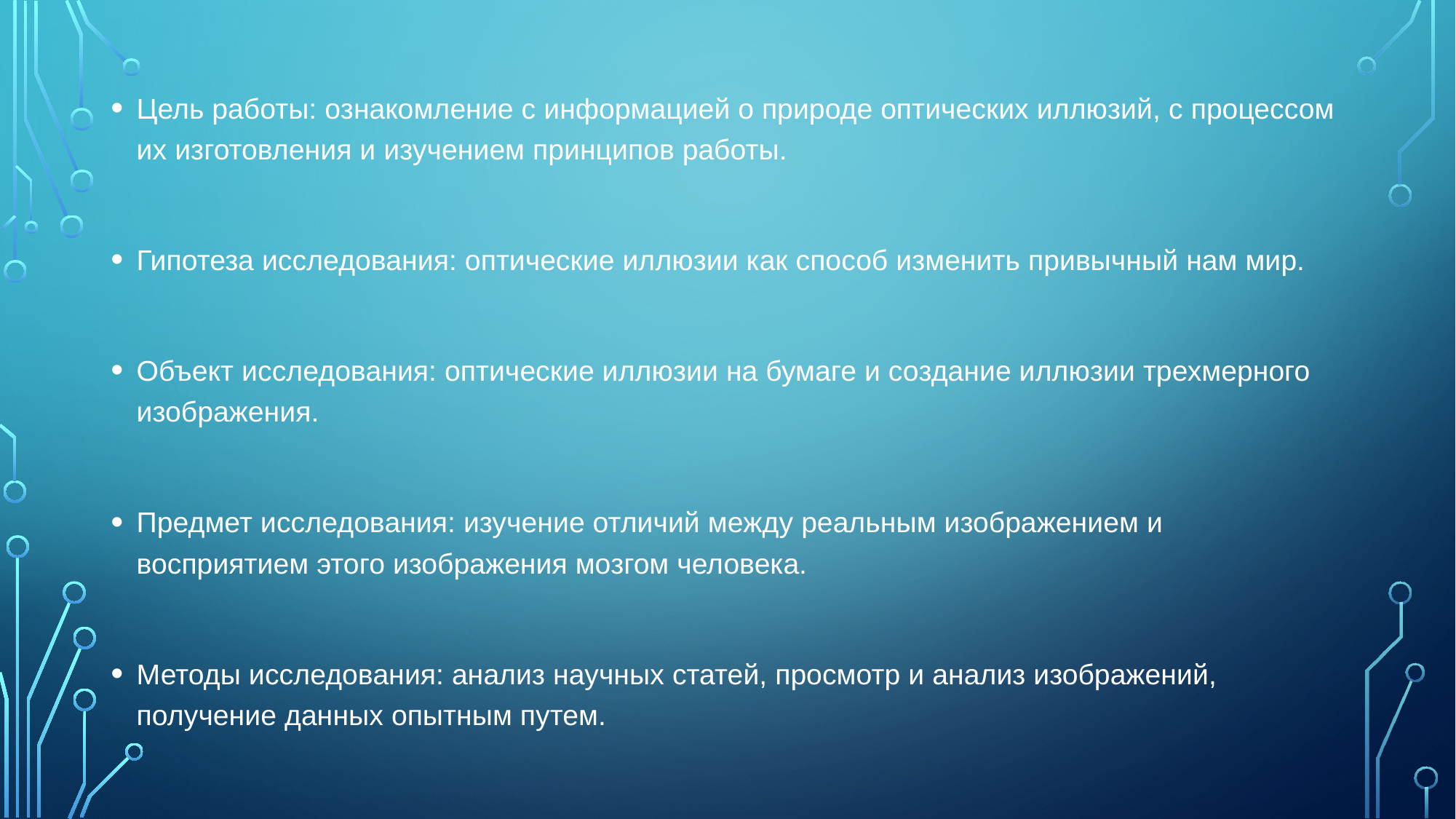

Цель работы: ознакомление с информацией о природе оптических иллюзий, с процессом их изготовления и изучением принципов работы.

Гипотеза исследования: оптические иллюзии как способ изменить привычный нам мир.

Объект исследования: оптические иллюзии на бумаге и создание иллюзии трехмерного изображения.

Предмет исследования: изучение отличий между реальным изображением и восприятием этого изображения мозгом человека.

Методы исследования: анализ научных статей, просмотр и анализ изображений, получение данных опытным путем.